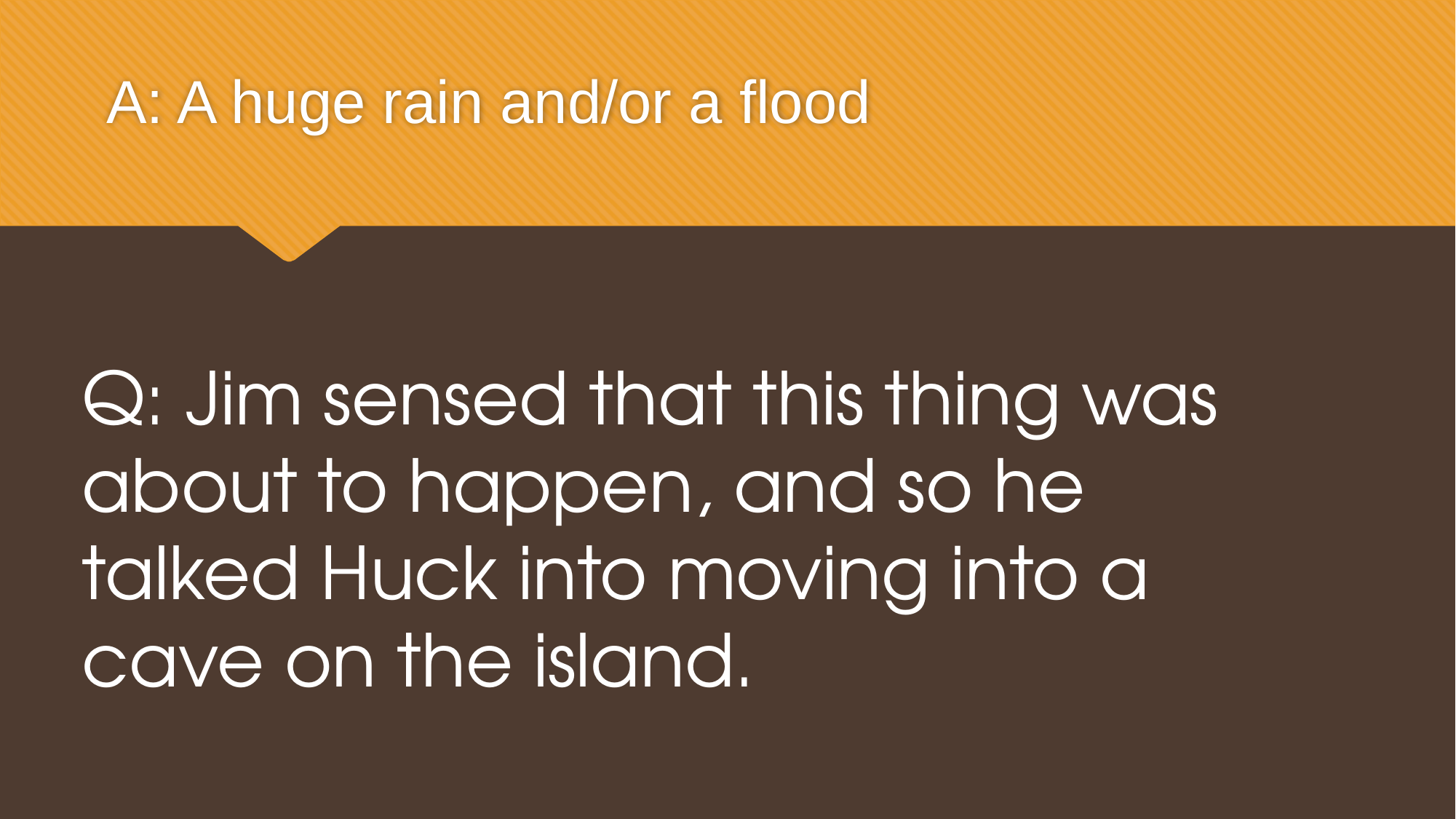

A: A huge rain and/or a flood
Q: Jim sensed that this thing was about to happen, and so he
talked Huck into moving into a
cave on the island.